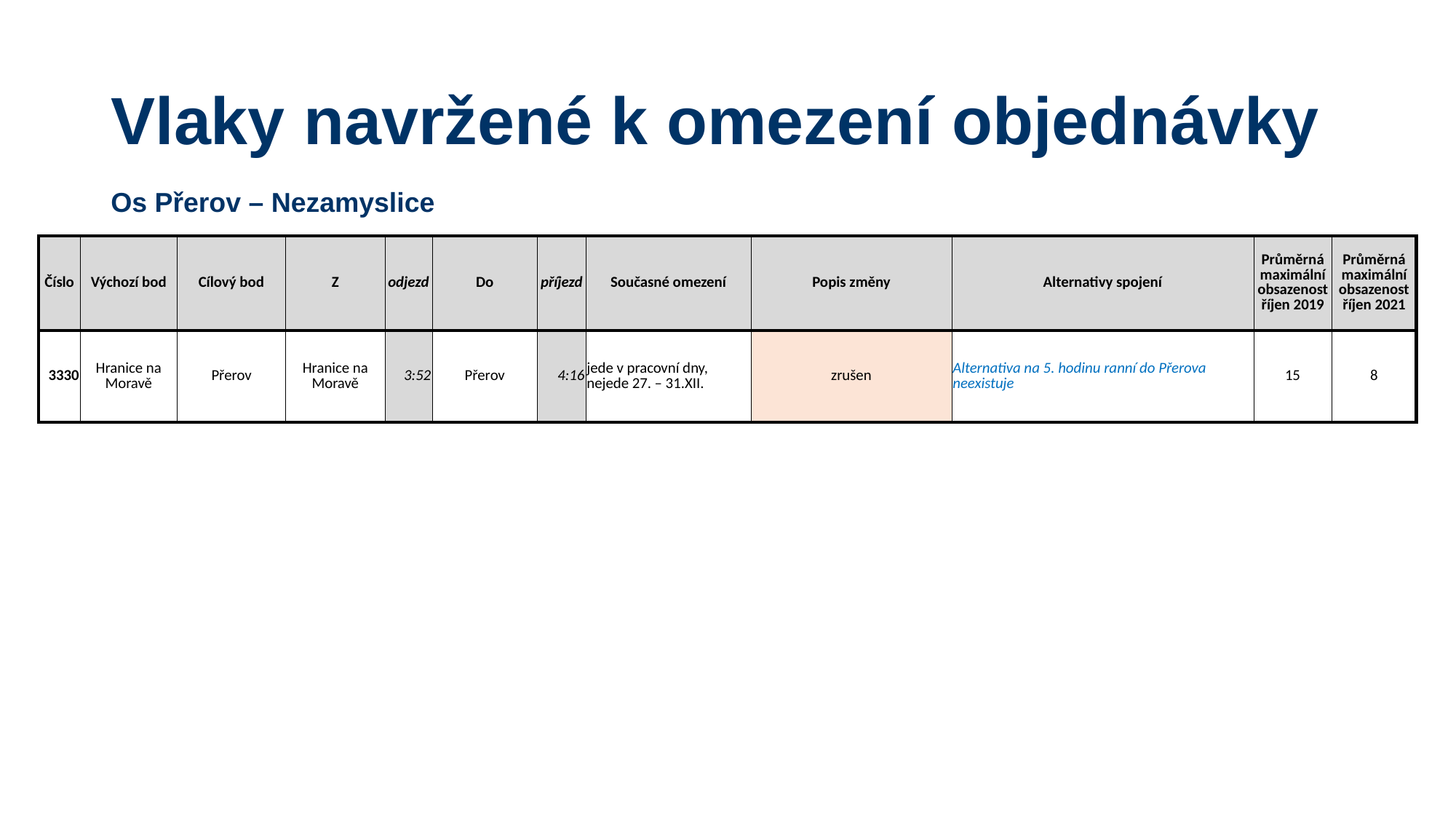

# Vlaky navržené k omezení objednávky
Os Přerov – Nezamyslice
| Číslo | Výchozí bod | Cílový bod | Z | odjezd | Do | příjezd | Současné omezení | Popis změny | Alternativy spojení | Průměrná maximální obsazenost říjen 2019 | Průměrná maximální obsazenost říjen 2021 |
| --- | --- | --- | --- | --- | --- | --- | --- | --- | --- | --- | --- |
| 3330 | Hranice na Moravě | Přerov | Hranice na Moravě | 3:52 | Přerov | 4:16 | jede v pracovní dny, nejede 27. – 31.XII. | zrušen | Alternativa na 5. hodinu ranní do Přerova neexistuje | 15 | 8 |